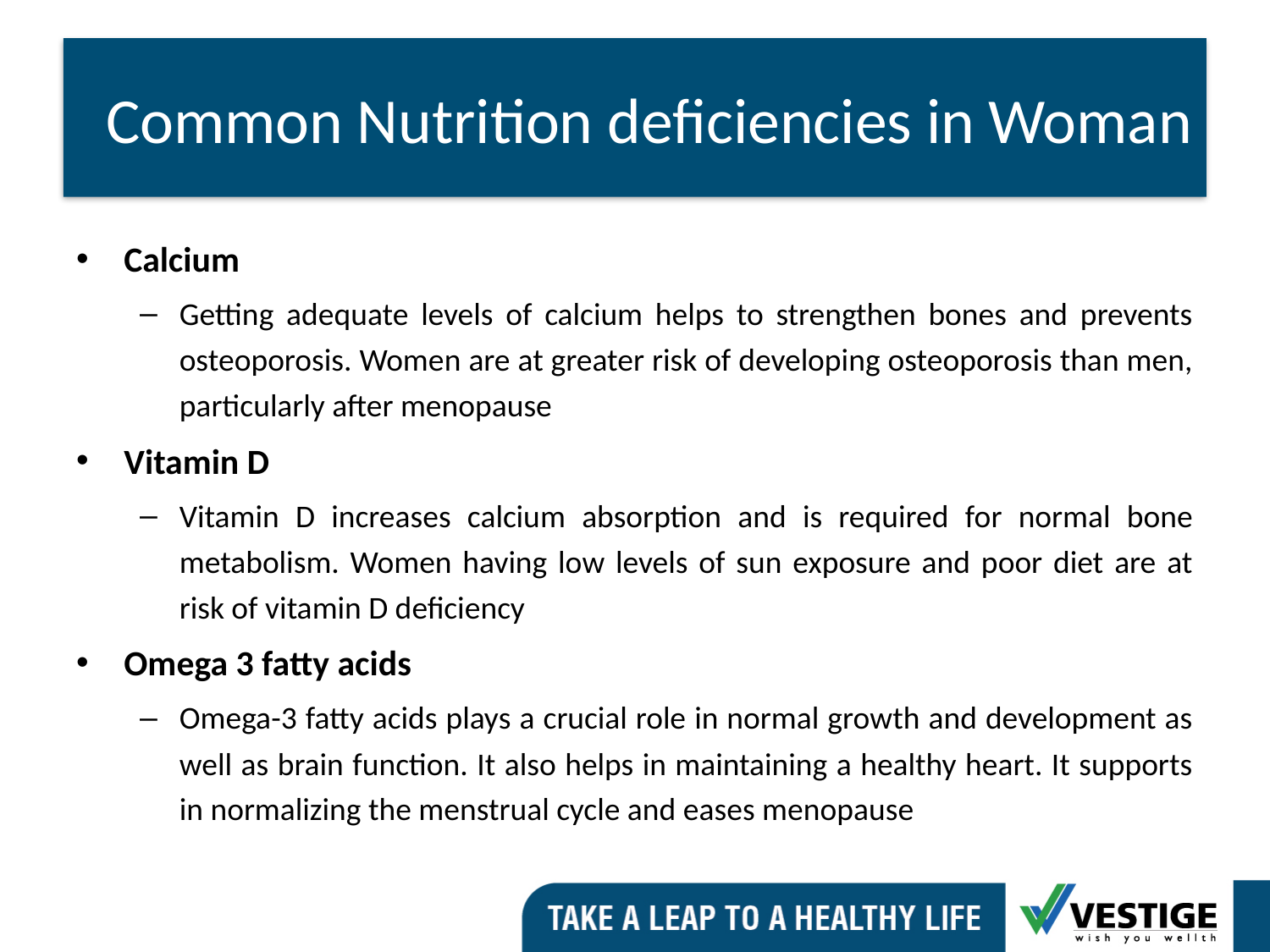

Common Nutrition deficiencies in Woman
Calcium
Getting adequate levels of calcium helps to strengthen bones and prevents osteoporosis. Women are at greater risk of developing osteoporosis than men, particularly after menopause
Vitamin D
Vitamin D increases calcium absorption and is required for normal bone metabolism. Women having low levels of sun exposure and poor diet are at risk of vitamin D deficiency
Omega 3 fatty acids
Omega-3 fatty acids plays a crucial role in normal growth and development as well as brain function. It also helps in maintaining a healthy heart. It supports in normalizing the menstrual cycle and eases menopause